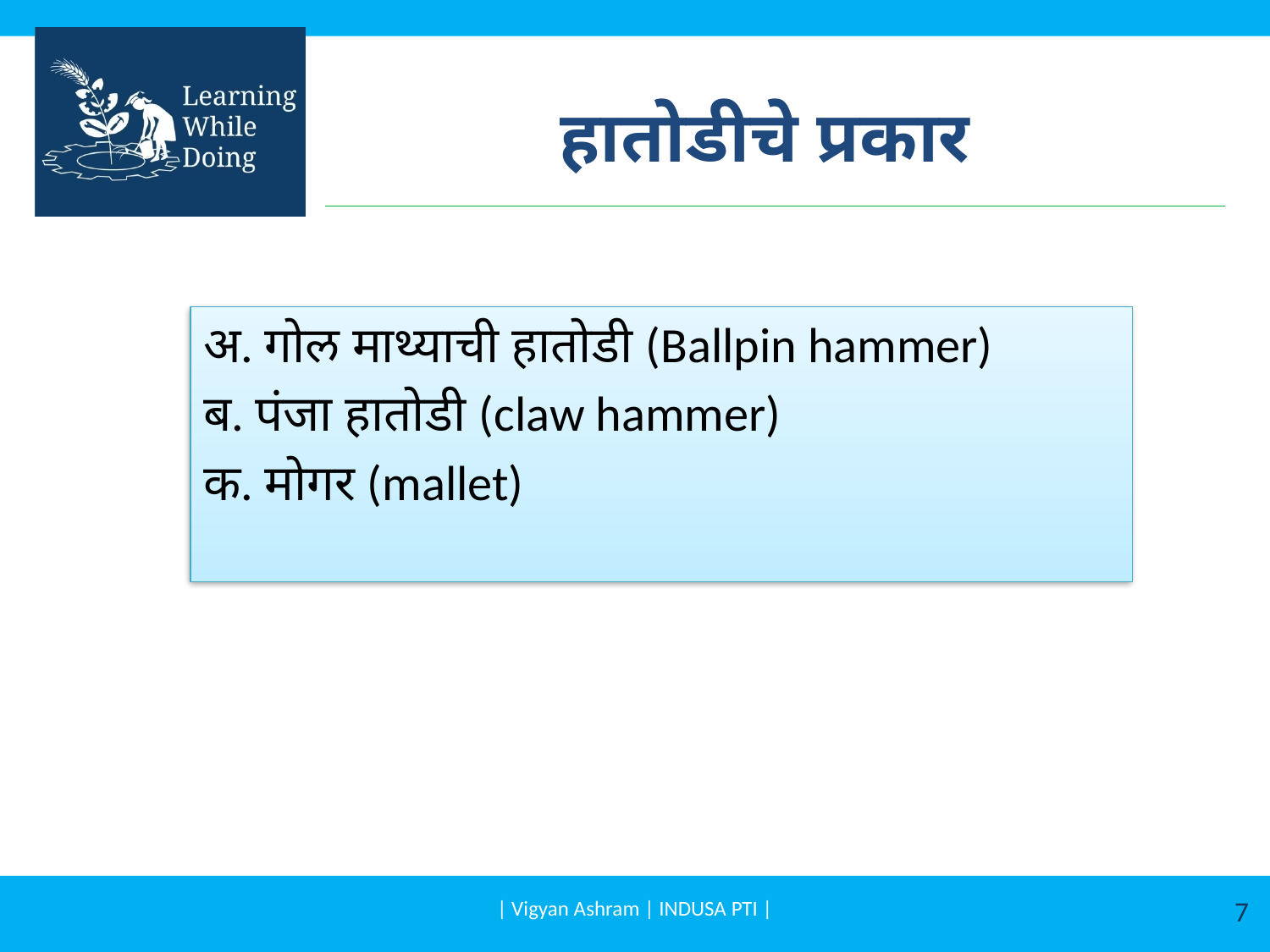

हातोडीचे प्रकार

अ. गोल माथ्याची हातोडी (Ballpin hammer)
ब. पंजा हातोडी (claw hammer)
क. मोगर (mallet)
| Vigyan Ashram | INDUSA PTI |
7